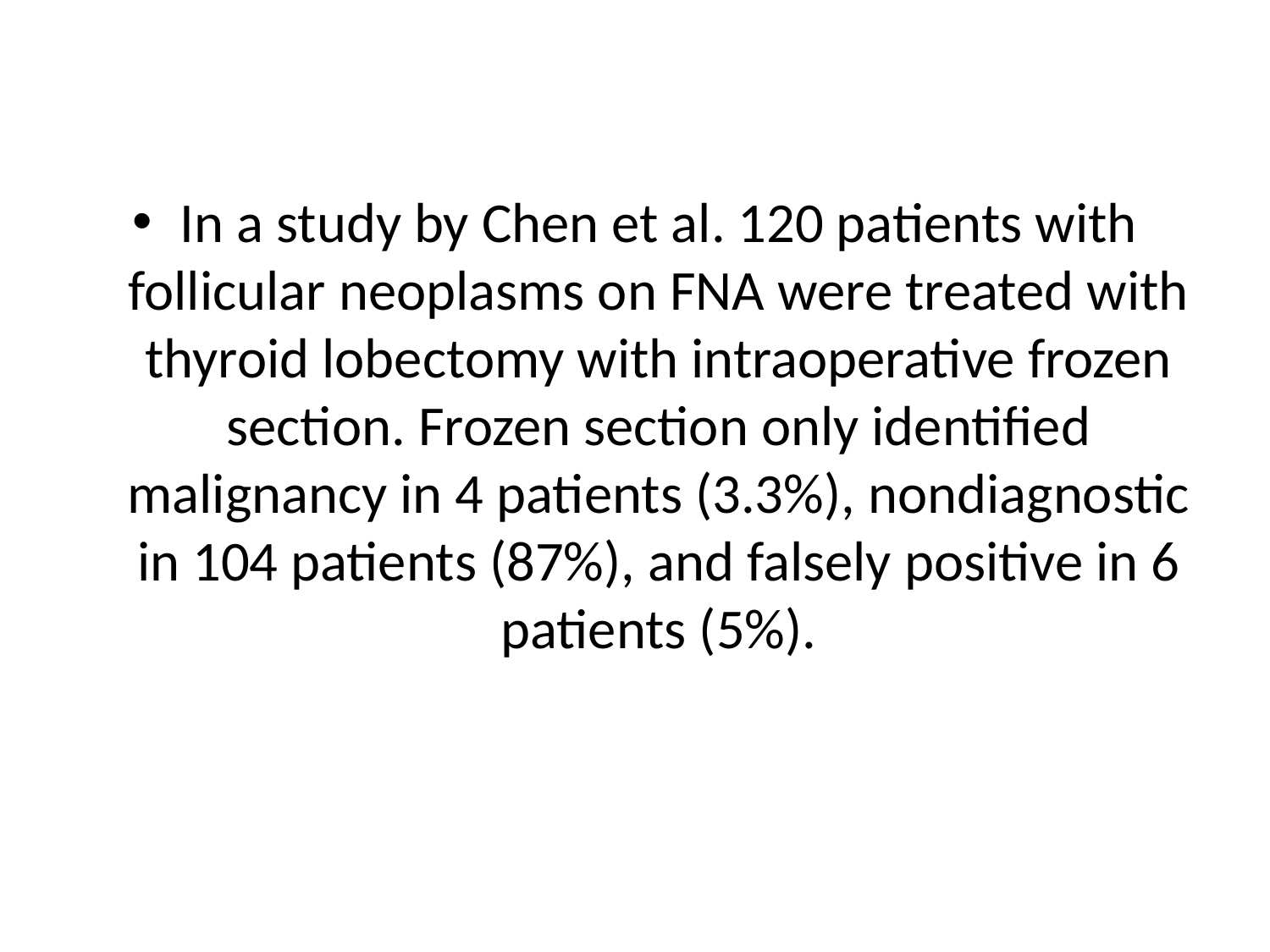

In a study by Chen et al. 120 patients with follicular neoplasms on FNA were treated with thyroid lobectomy with intraoperative frozen section. Frozen section only identified malignancy in 4 patients (3.3%), nondiagnostic in 104 patients (87%), and falsely positive in 6 patients (5%).